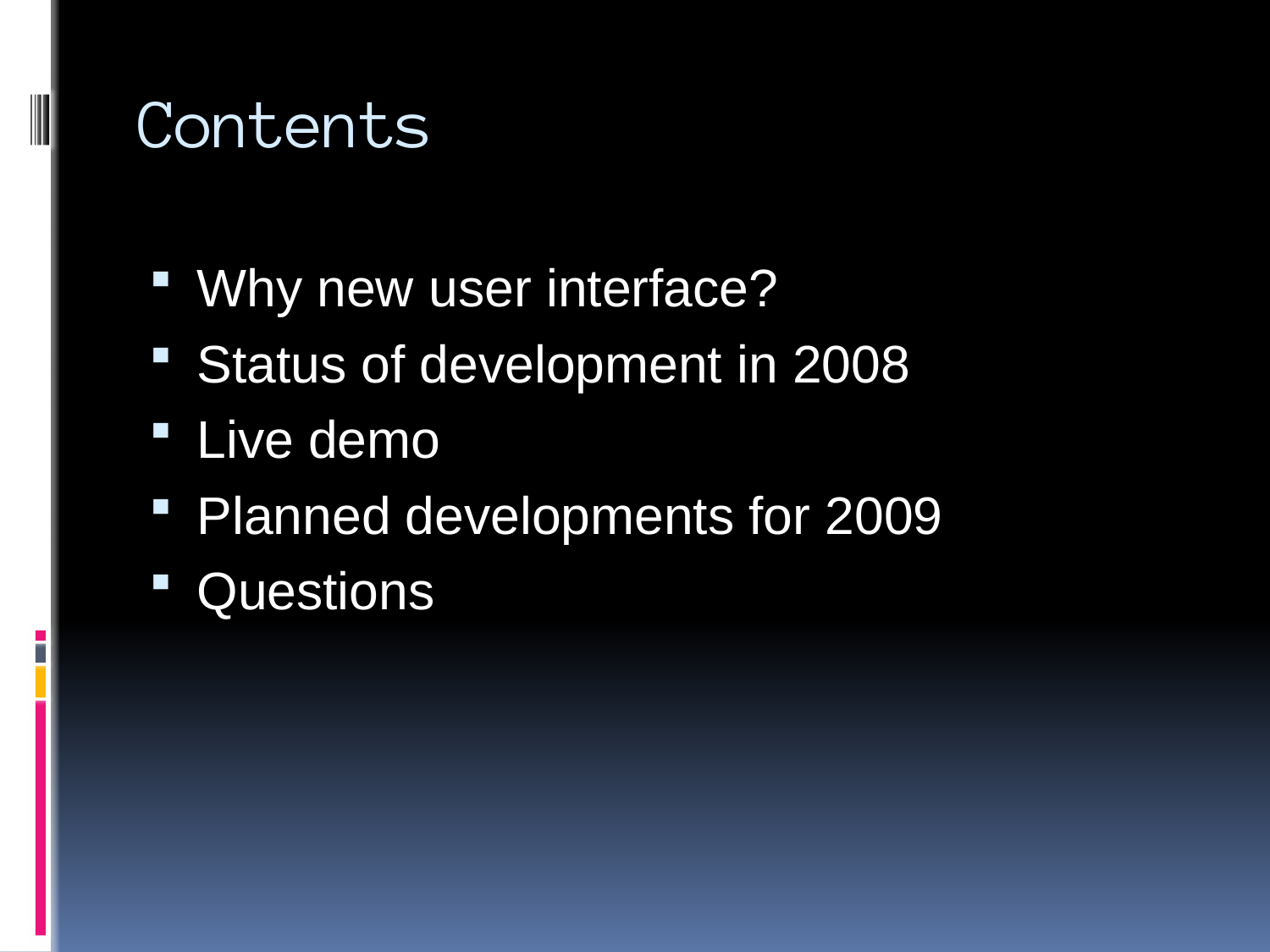

# Contents
Why new user interface?
Status of development in 2008
Live demo
Planned developments for 2009
Questions